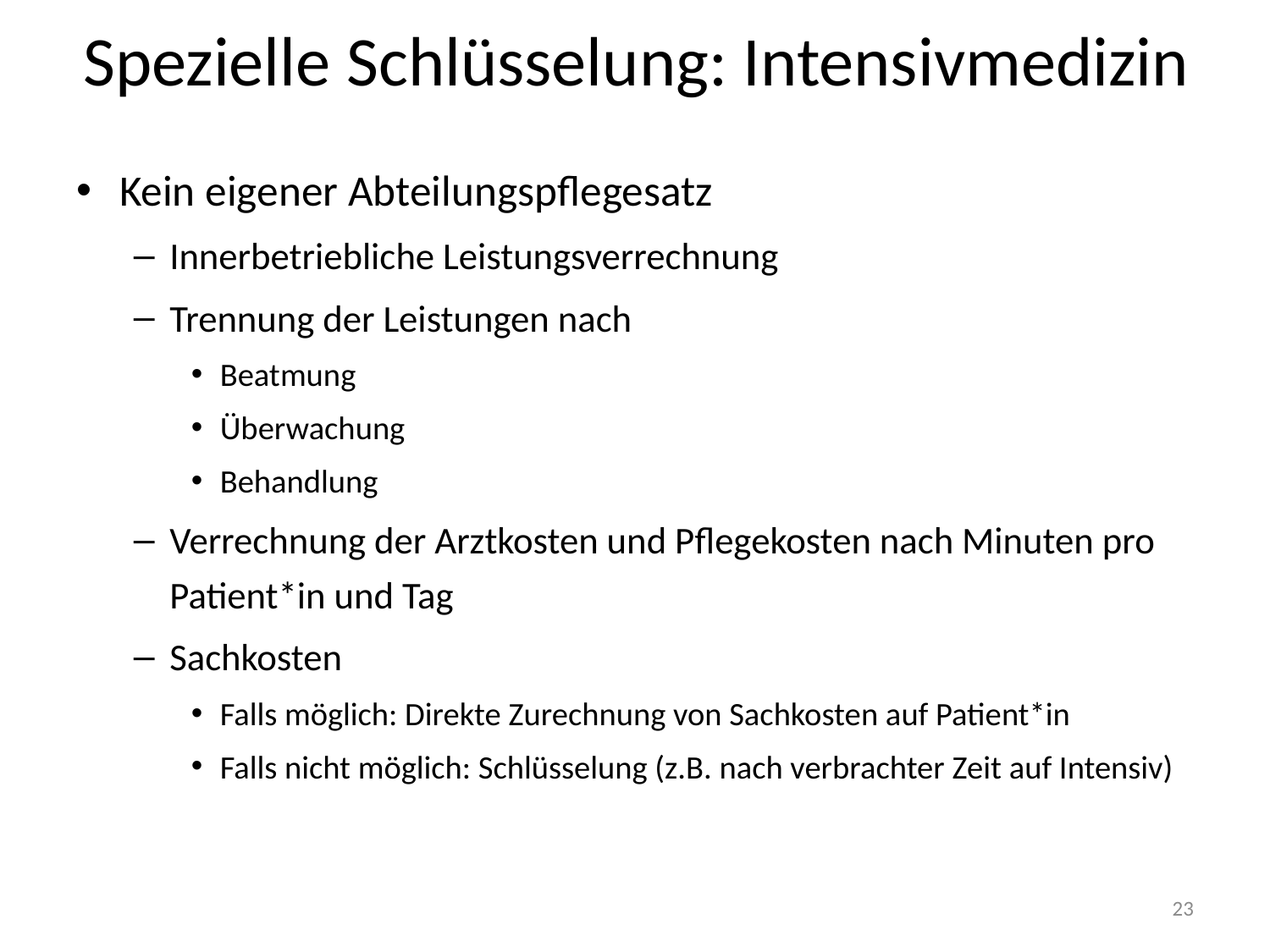

# Spezielle Schlüsselung: Intensivmedizin
Kein eigener Abteilungspflegesatz
Innerbetriebliche Leistungsverrechnung
Trennung der Leistungen nach
Beatmung
Überwachung
Behandlung
Verrechnung der Arztkosten und Pflegekosten nach Minuten pro Patient*in und Tag
Sachkosten
Falls möglich: Direkte Zurechnung von Sachkosten auf Patient*in
Falls nicht möglich: Schlüsselung (z.B. nach verbrachter Zeit auf Intensiv)
23